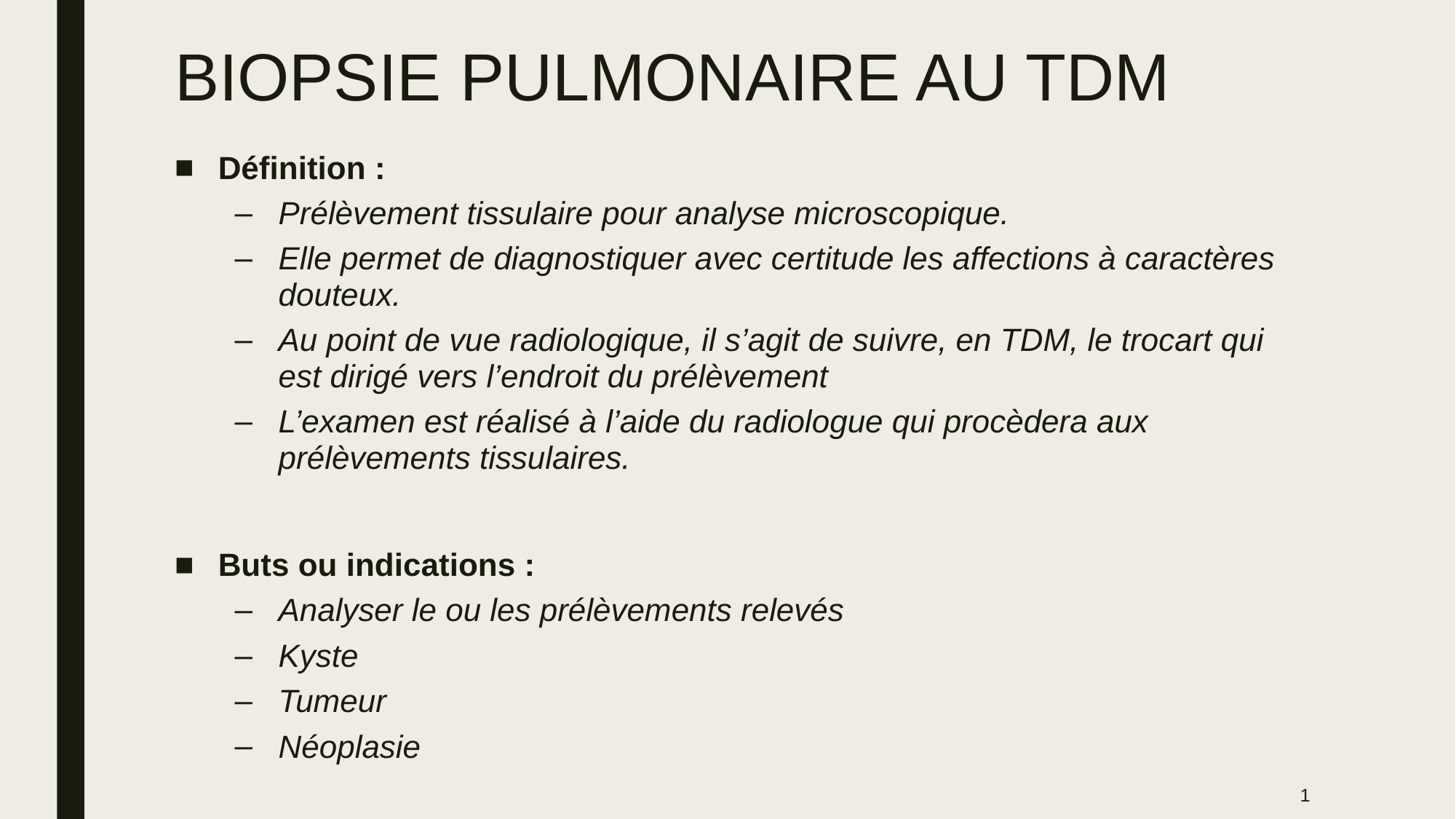

# BIOPSIE PULMONAIRE AU TDM
Définition :
Prélèvement tissulaire pour analyse microscopique.
Elle permet de diagnostiquer avec certitude les affections à caractères douteux.
Au point de vue radiologique, il s’agit de suivre, en TDM, le trocart qui est dirigé vers l’endroit du prélèvement
L’examen est réalisé à l’aide du radiologue qui procèdera aux prélèvements tissulaires.

Buts ou indications :
Analyser le ou les prélèvements relevés
Kyste
Tumeur
Néoplasie
1